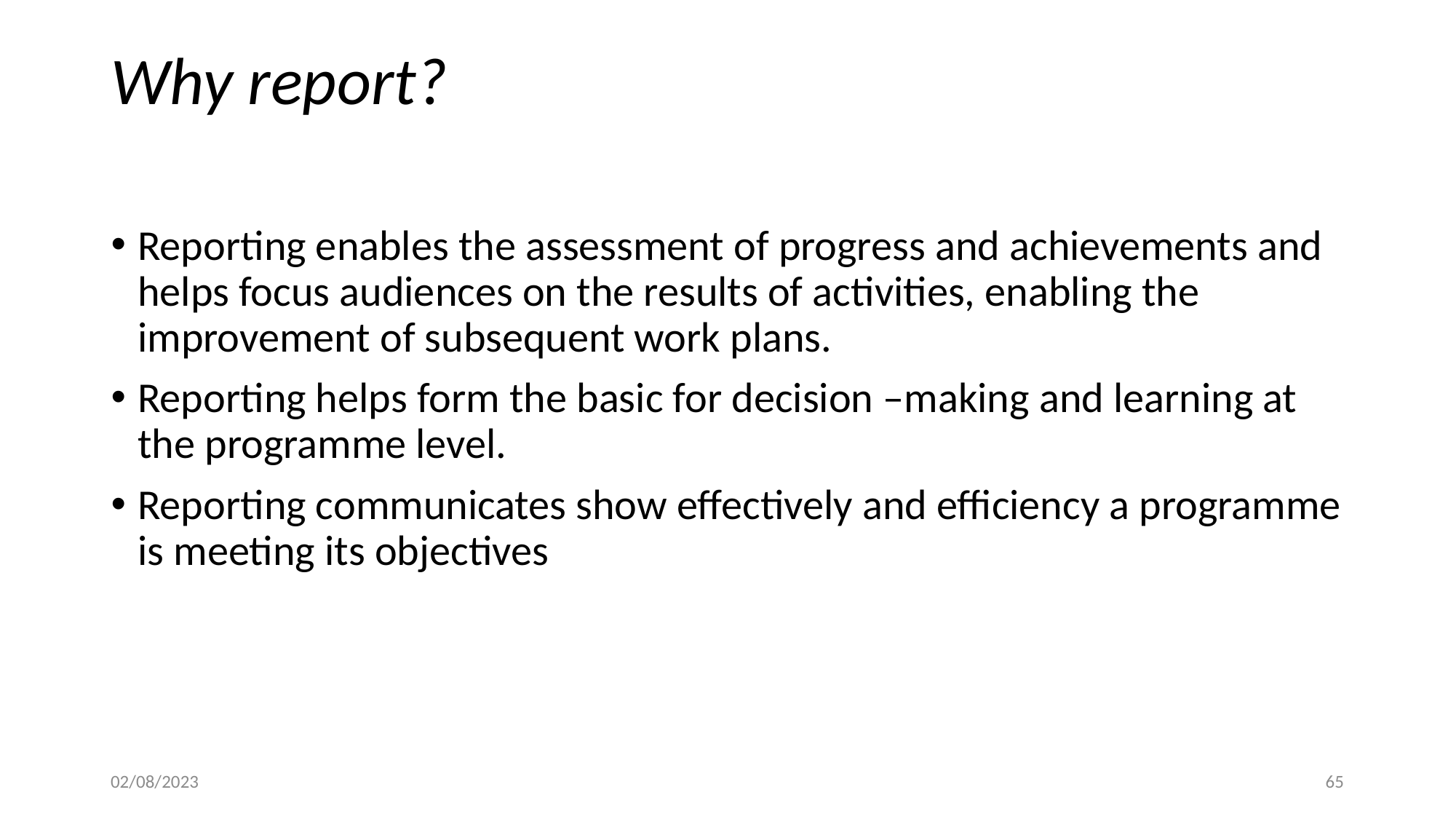

Why report?
Reporting enables the assessment of progress and achievements and helps focus audiences on the results of activities, enabling the improvement of subsequent work plans.
Reporting helps form the basic for decision –making and learning at the programme level.
Reporting communicates show effectively and efficiency a programme is meeting its objectives
02/08/2023
65